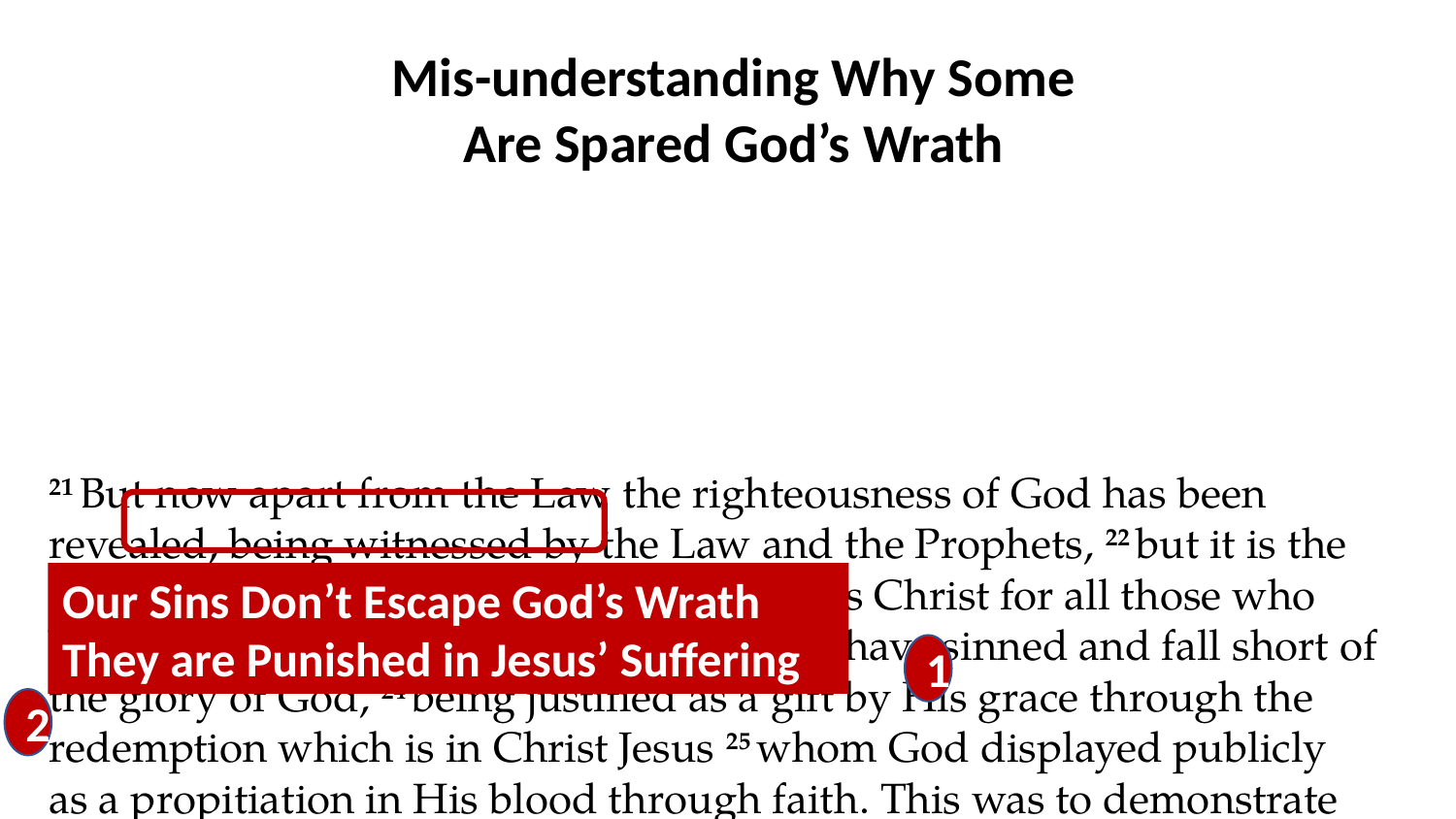

Mis-understanding Why Some Are Spared God’s Wrath

21 But now apart from the Law the righteousness of God has been revealed, being witnessed by the Law and the Prophets, 22 but it is the righteousness of God through faith in Jesus Christ for all those who believe; for there is no distinction, 23 for all have sinned and fall short of the glory of God, 24 being justified as a gift by His grace through the redemption which is in Christ Jesus 25 whom God displayed publicly as a propitiation in His blood through faith. This was to demonstrate His righteousness, because in God’s merciful restraint He let the sins previously committed go unpunished; 26 for the demonstration, that is, of His righteousness at the present time, so that He would be just and the justifier of the one who has faith in Jesus.

Our Sins Don’t Escape God’s Wrath
They are Punished in Jesus’ Suffering
1
2
BUT THEN WHAT ABOUT GOD’S RIGHTEOUS WRATH?